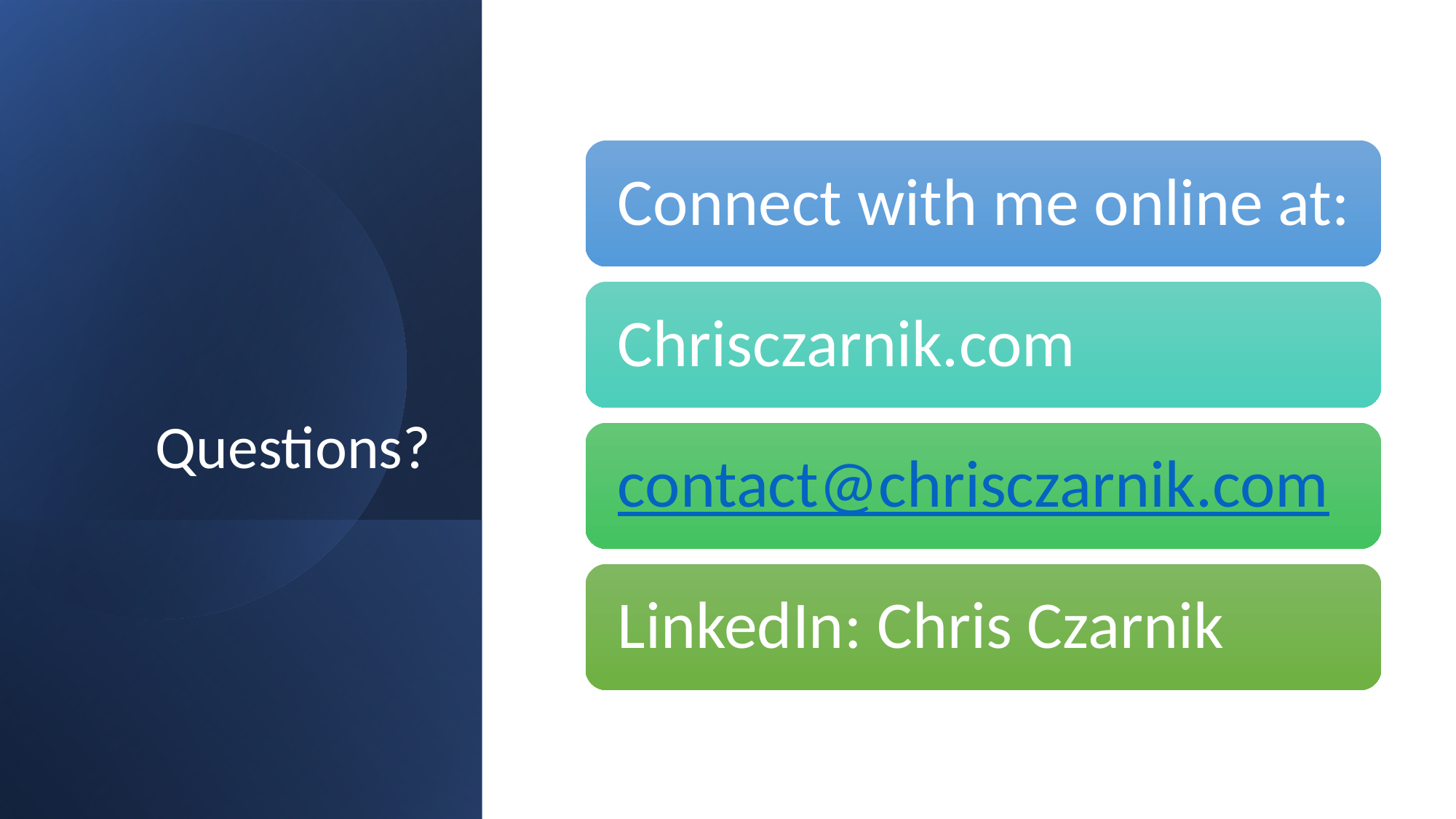

Connect with me online at:
Chrisczarnik.com
contact@chrisczarnik.com
LinkedIn: Chris Czarnik

# Questions?